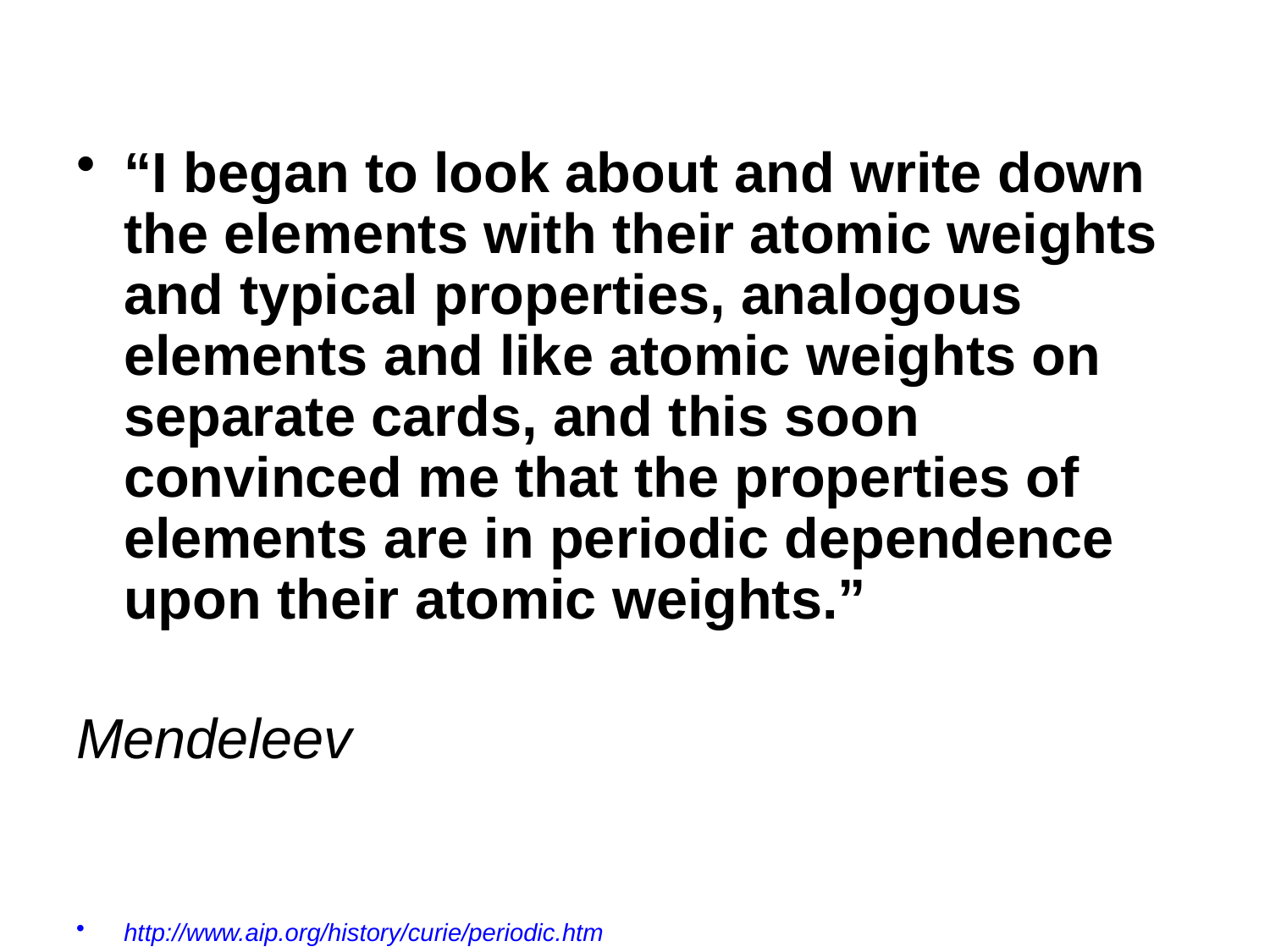

“I began to look about and write down the elements with their atomic weights and typical properties, analogous elements and like atomic weights on separate cards, and this soon convinced me that the properties of elements are in periodic dependence upon their atomic weights.”
Mendeleev

http://www.aip.org/history/curie/periodic.htm